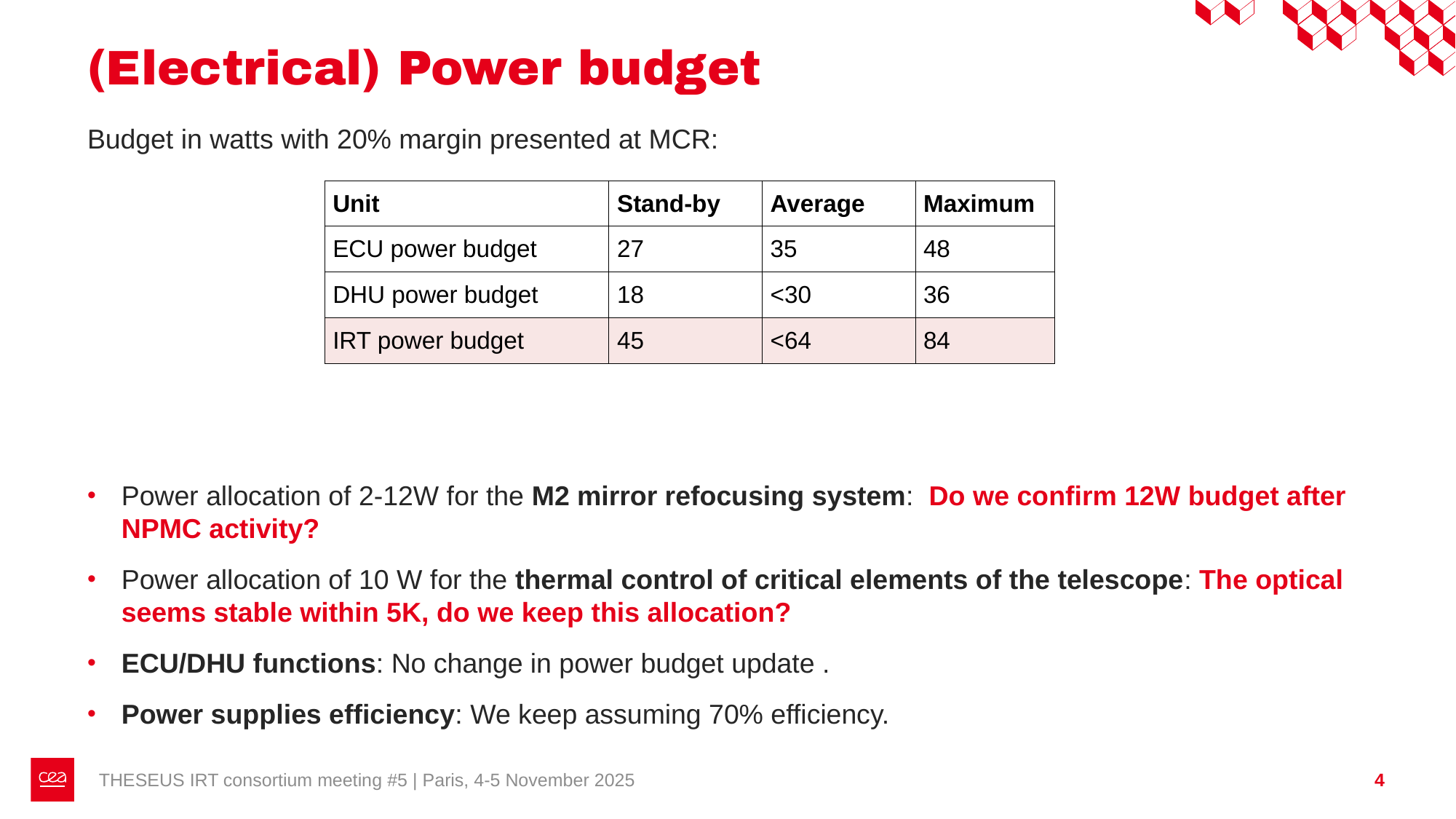

# (Electrical) Power budget
Budget in watts with 20% margin presented at MCR:

Power allocation of 2-12W for the M2 mirror refocusing system:  Do we confirm 12W budget after NPMC activity?
Power allocation of 10 W for the thermal control of critical elements of the telescope: The optical seems stable within 5K, do we keep this allocation?
ECU/DHU functions: No change in power budget update .
Power supplies efficiency: We keep assuming 70% efficiency.
| Unit | Stand-by | Average | Maximum |
| --- | --- | --- | --- |
| ECU power budget | 27 | 35 | 48 |
| DHU power budget | 18 | <30 | 36 |
| IRT power budget | 45 | <64 | 84 |
THESEUS IRT consortium meeting #5 | Paris, 4-5 November 2025
4